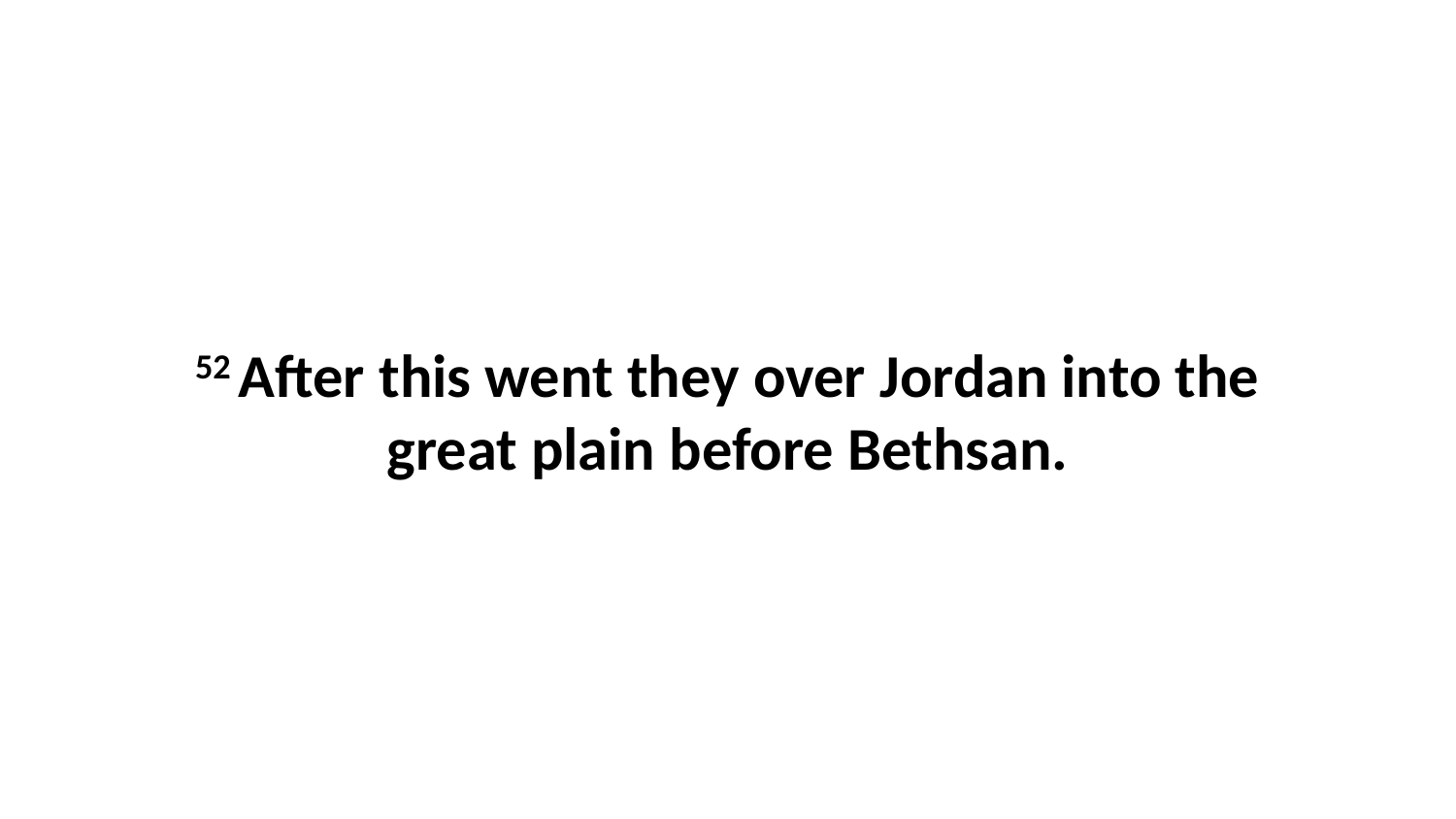

52 After this went they over Jordan into the great plain before Bethsan.